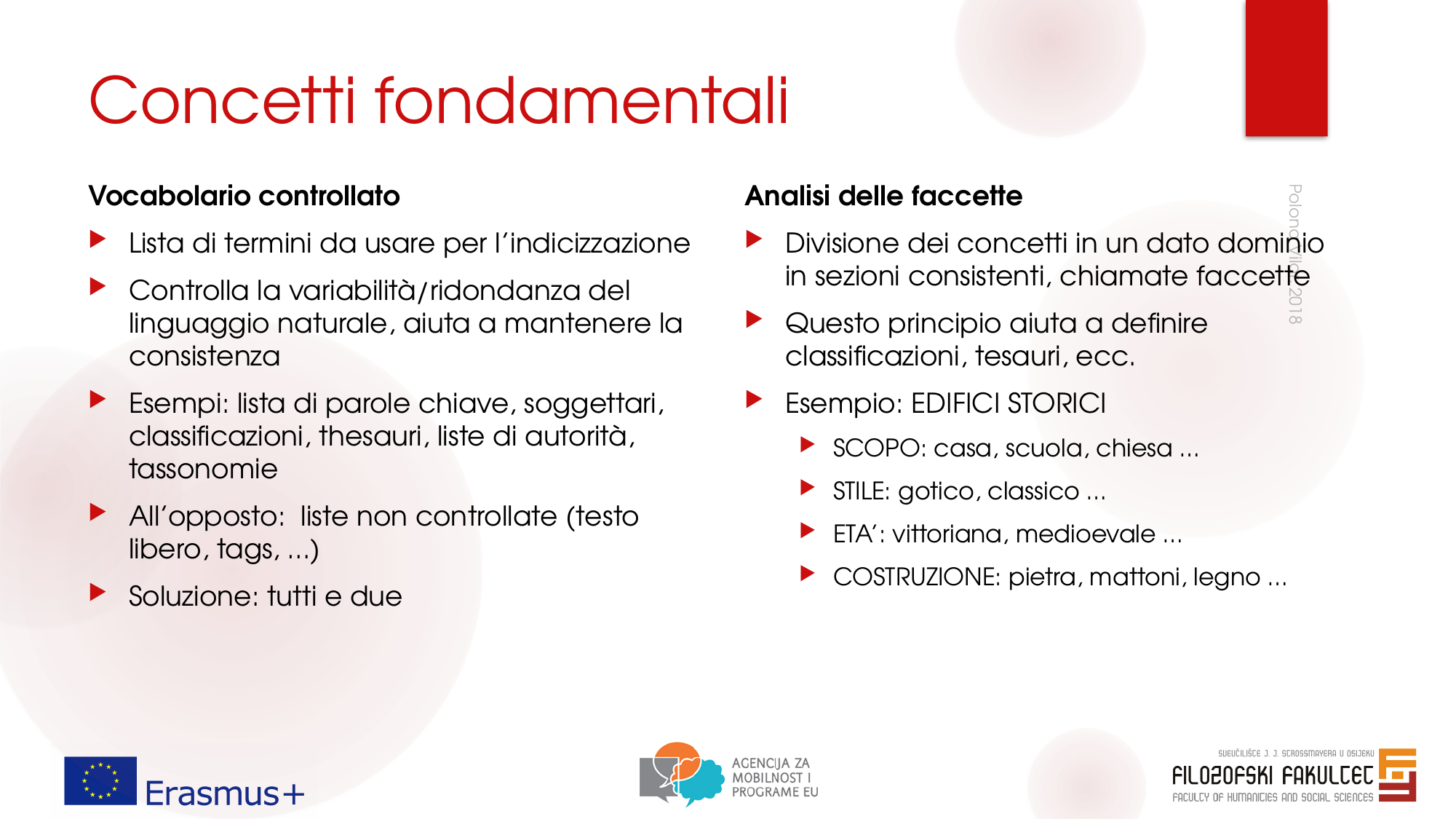

# Concetti fondamentali
Vocabolario controllato
Lista di termini da usare per l’indicizzazione
Controlla la variabilità/ridondanza del linguaggio naturale, aiuta a mantenere la consistenza
Esempi: lista di parole chiave, soggettari, classificazioni, thesauri, liste di autorità, tassonomie
All’opposto:  liste non controllate (testo libero, tags, …)
Soluzione: tutti e due
Analisi delle faccette
Divisione dei concetti in un dato dominio in sezioni consistenti, chiamate faccette
Questo principio aiuta a definire classificazioni, tesauri, ecc.
Esempio: EDIFICI STORICI
SCOPO: casa, scuola, chiesa …
STILE: gotico, classico …
ETA’: vittoriana, medioevale …
COSTRUZIONE: pietra, mattoni, legno …
Polona Vilar, 2018